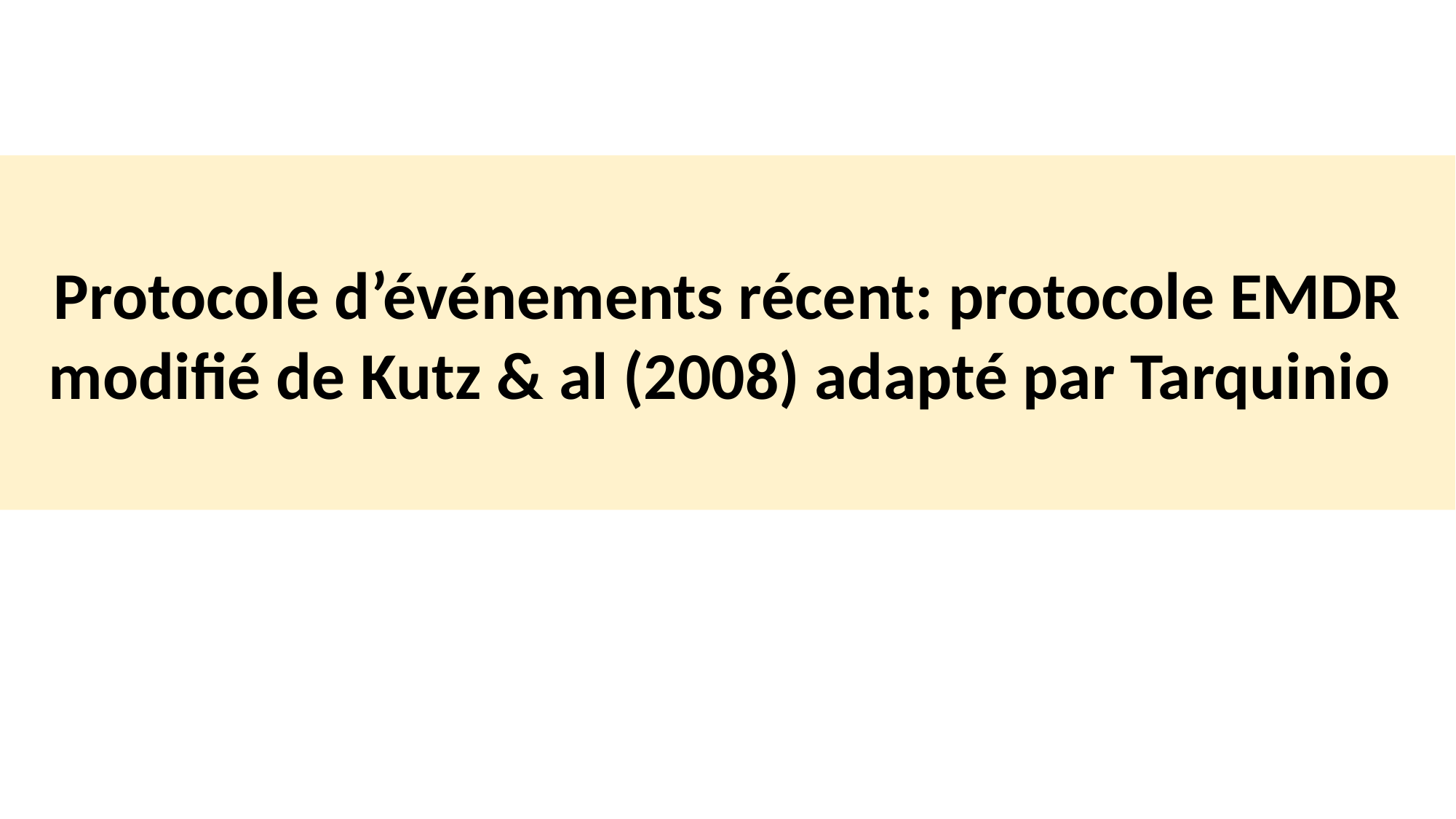

Protocole d’événements récent: protocole EMDR modifié de Kutz & al (2008) adapté par Tarquinio